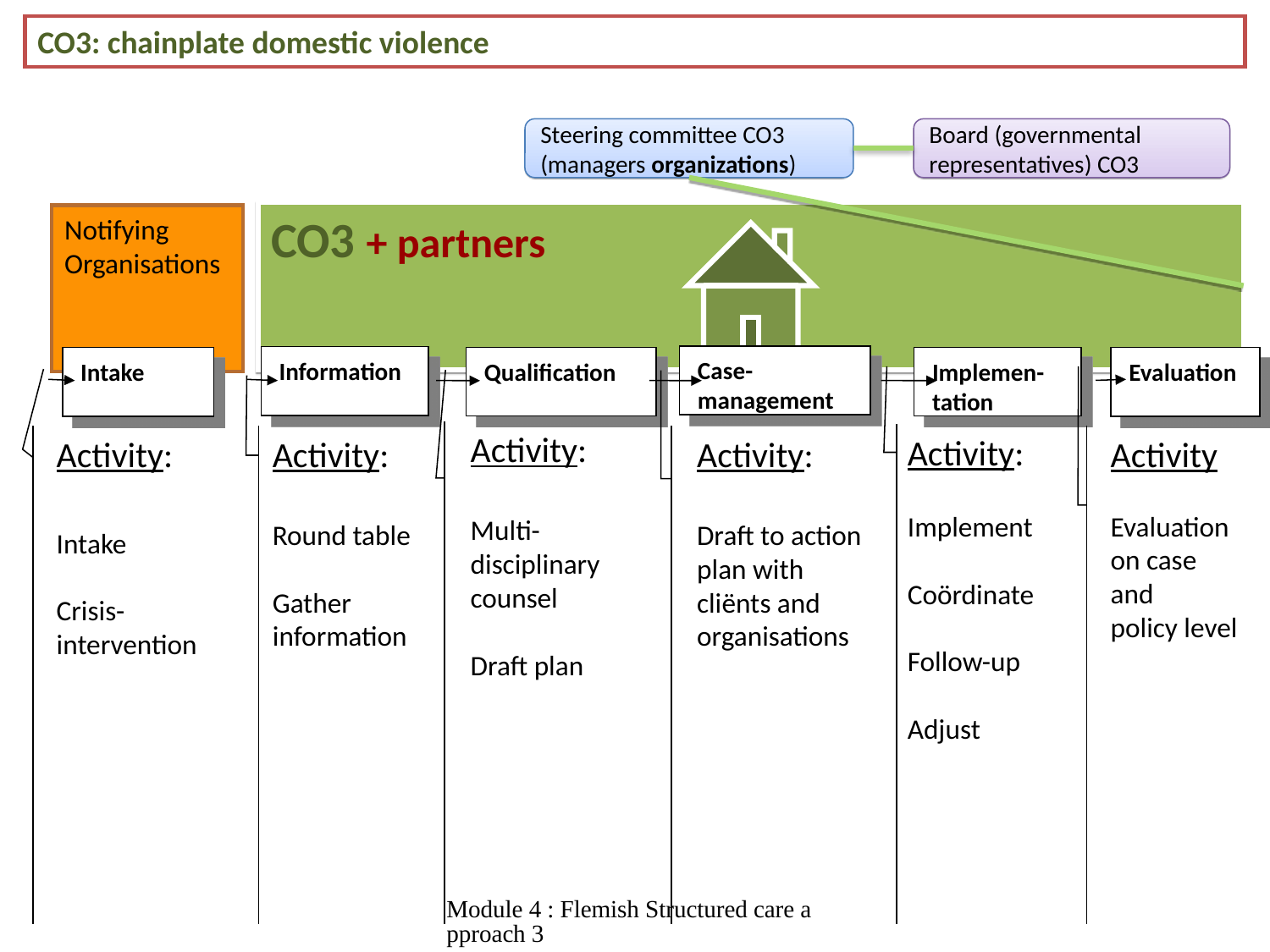

CO3: chainplate domestic violence
Steering committee CO3
(managers organizations)
Board (governmental representatives) CO3
CO3 + partners
Notifying Organisations
Case-management
Information
Qualification
Implemen-tation
Intake
Evaluation

Activity:

Multi-disciplinary  counsel
Draft plan

Activity:

Implement

Coördinate

Follow-up

Adjust

Activity:

Intake

Crisis-intervention
Activity

Evaluation on case
and
policy level
Activity:

Round table

Gather information
Activity:

Draft to action plan with cliënts and organisations

Module 4 : Flemish Structured care approach 3